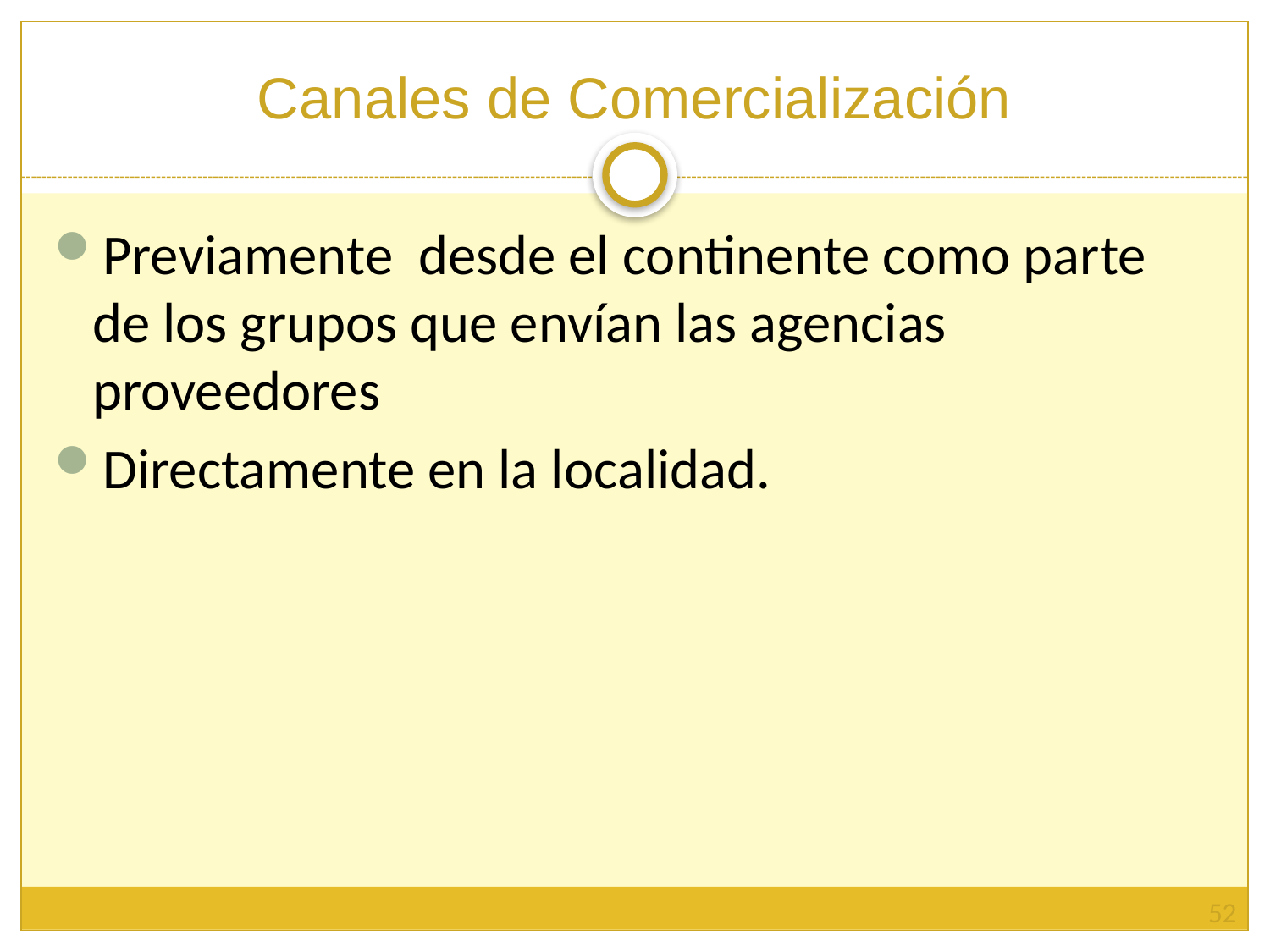

# Canales de Comercialización
Previamente  desde el continente como parte de los grupos que envían las agencias  proveedores
Directamente en la localidad.

52